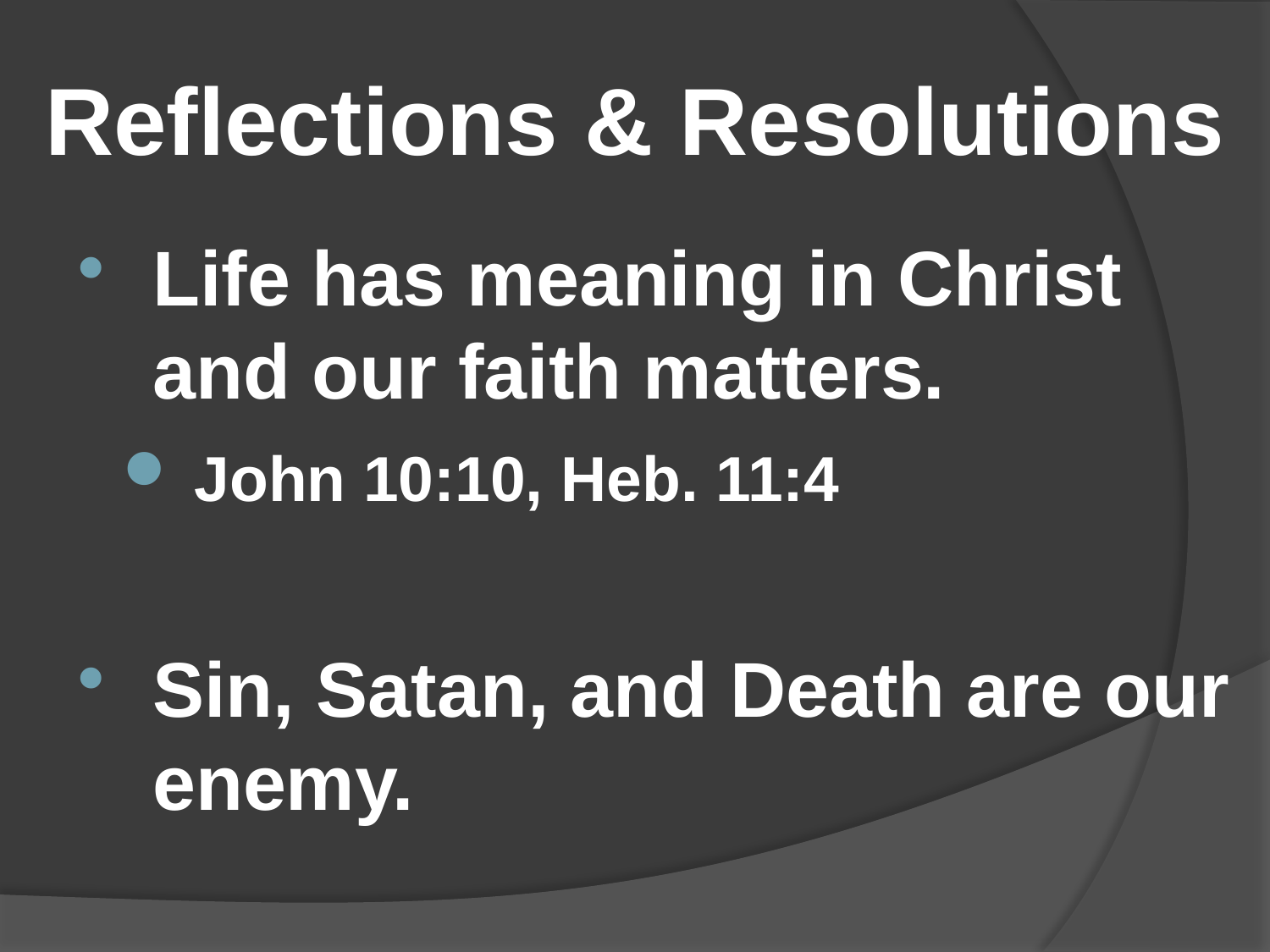

# Reflections & Resolutions
Life has meaning in Christ and our faith matters.
John 10:10, Heb. 11:4

Sin, Satan, and Death are our enemy.